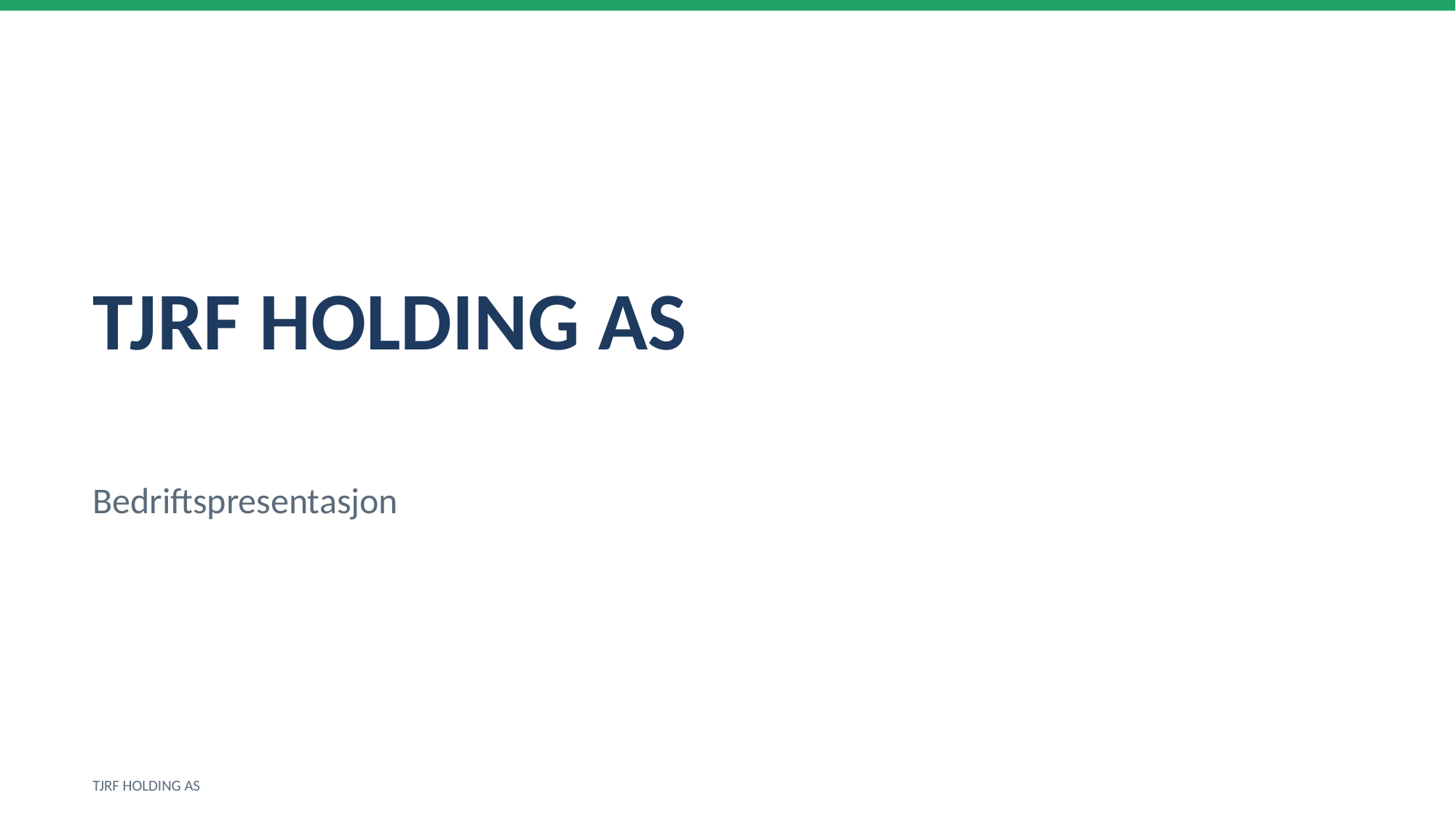

TJRF HOLDING AS
Bedriftspresentasjon
TJRF HOLDING AS